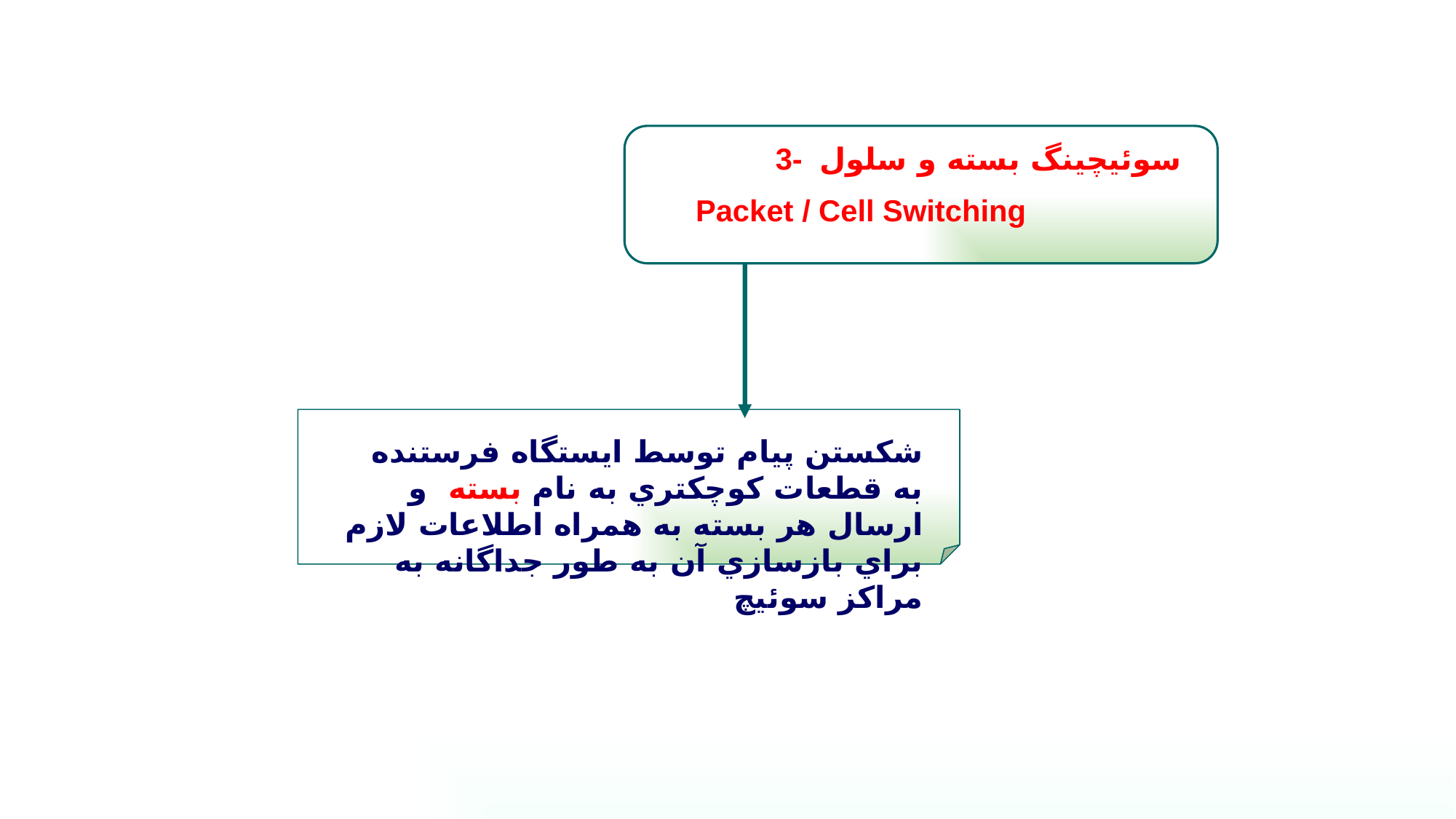

3-  سوئيچينگ بسته و سلول
Packet / Cell Switching

شکستن پيام توسط ايستگاه فرستنده به قطعات کوچکتري به نام بسته  و ارسال هر بسته به همراه اطلاعات لازم براي بازسازي آن به طور جداگانه به مراکز سوئيچ